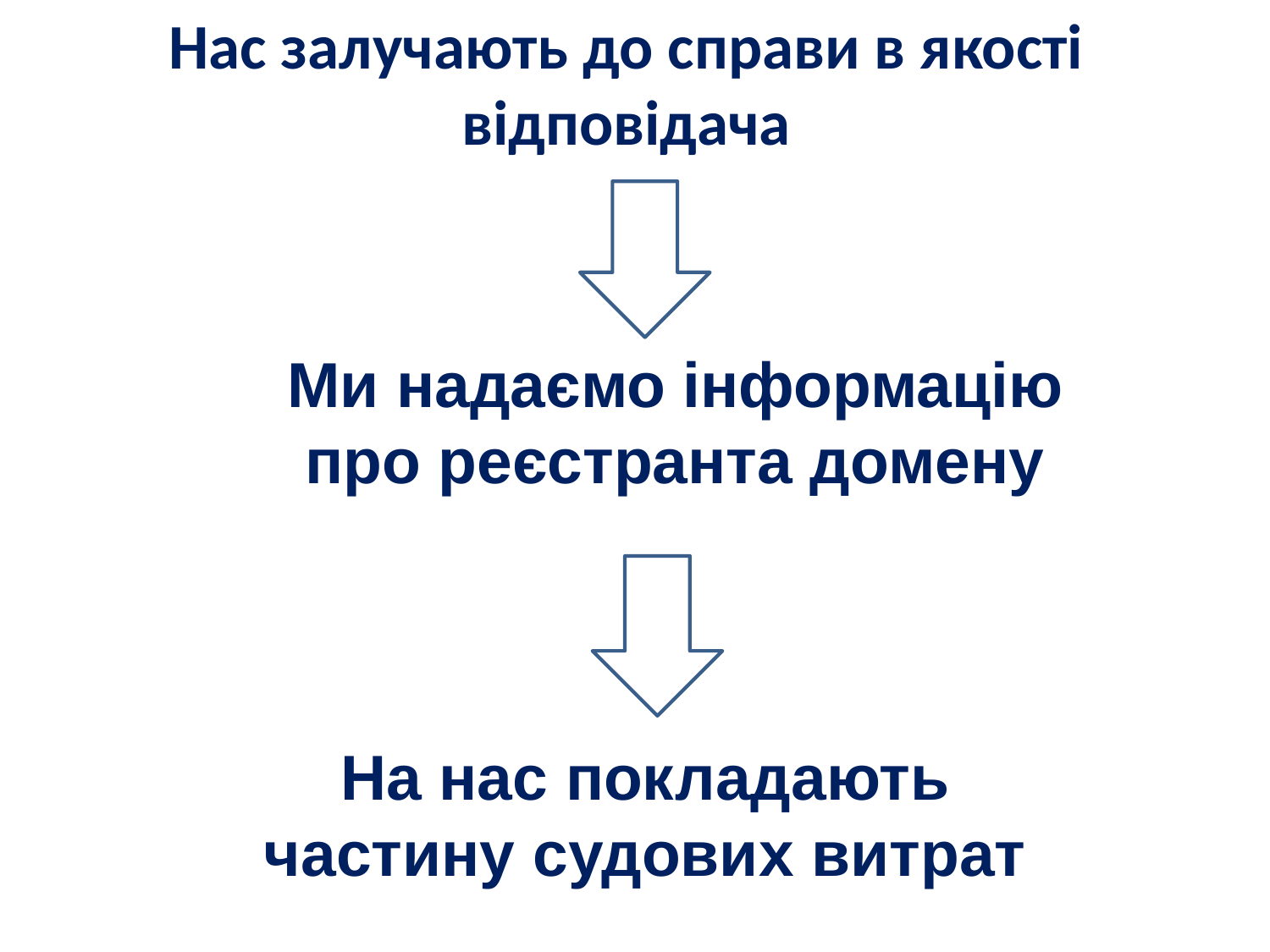

# Нас залучають до справи в якості відповідача

Ми надаємо інформацію про реєстранта домену

На нас покладають частину судових витрат